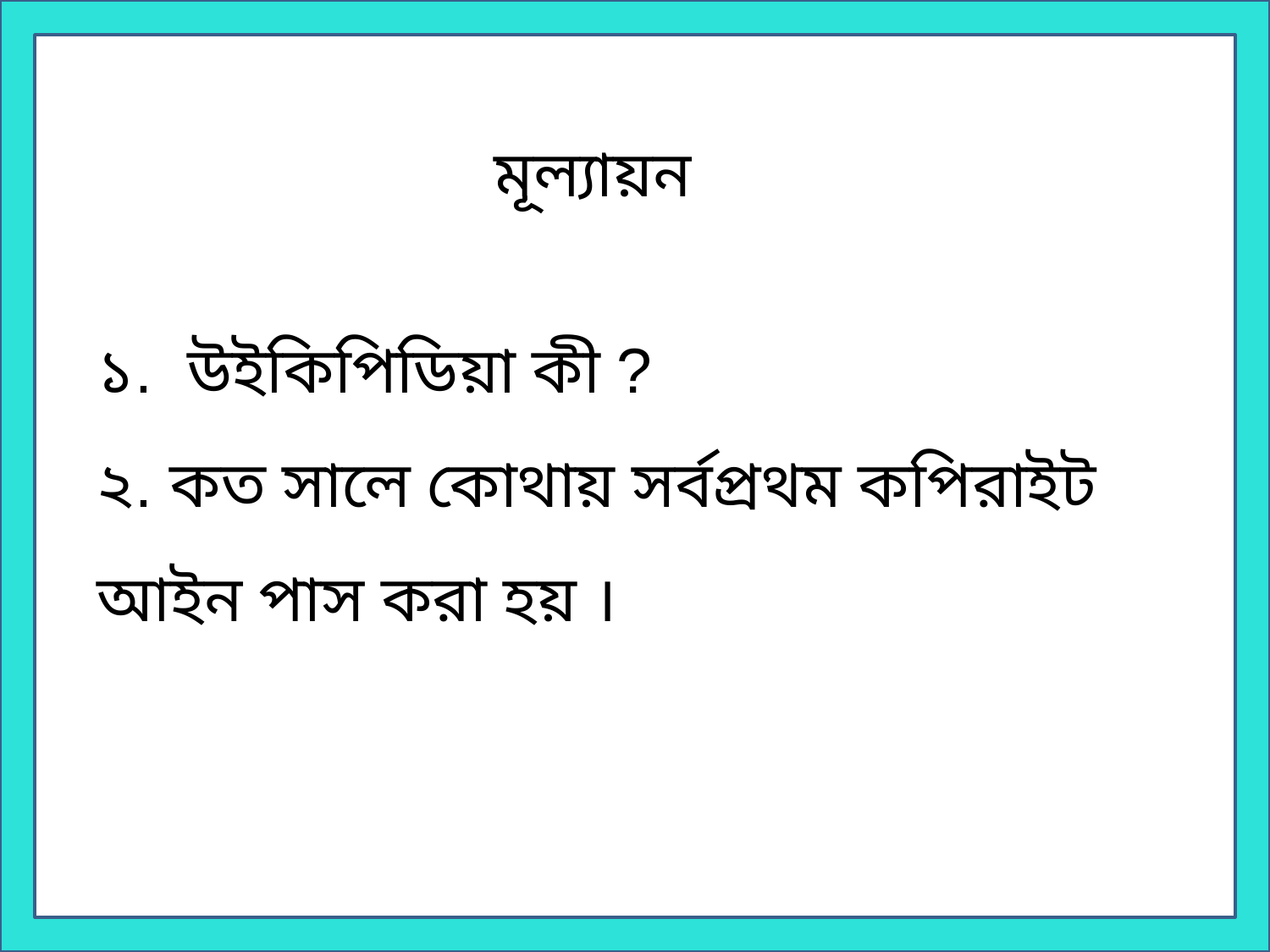

মূল্যায়ন
১.  উইকিপিডিয়া কী ?
২. কত সালে কোথায় সর্বপ্রথম কপিরাইট আইন পাস করা হয় ।